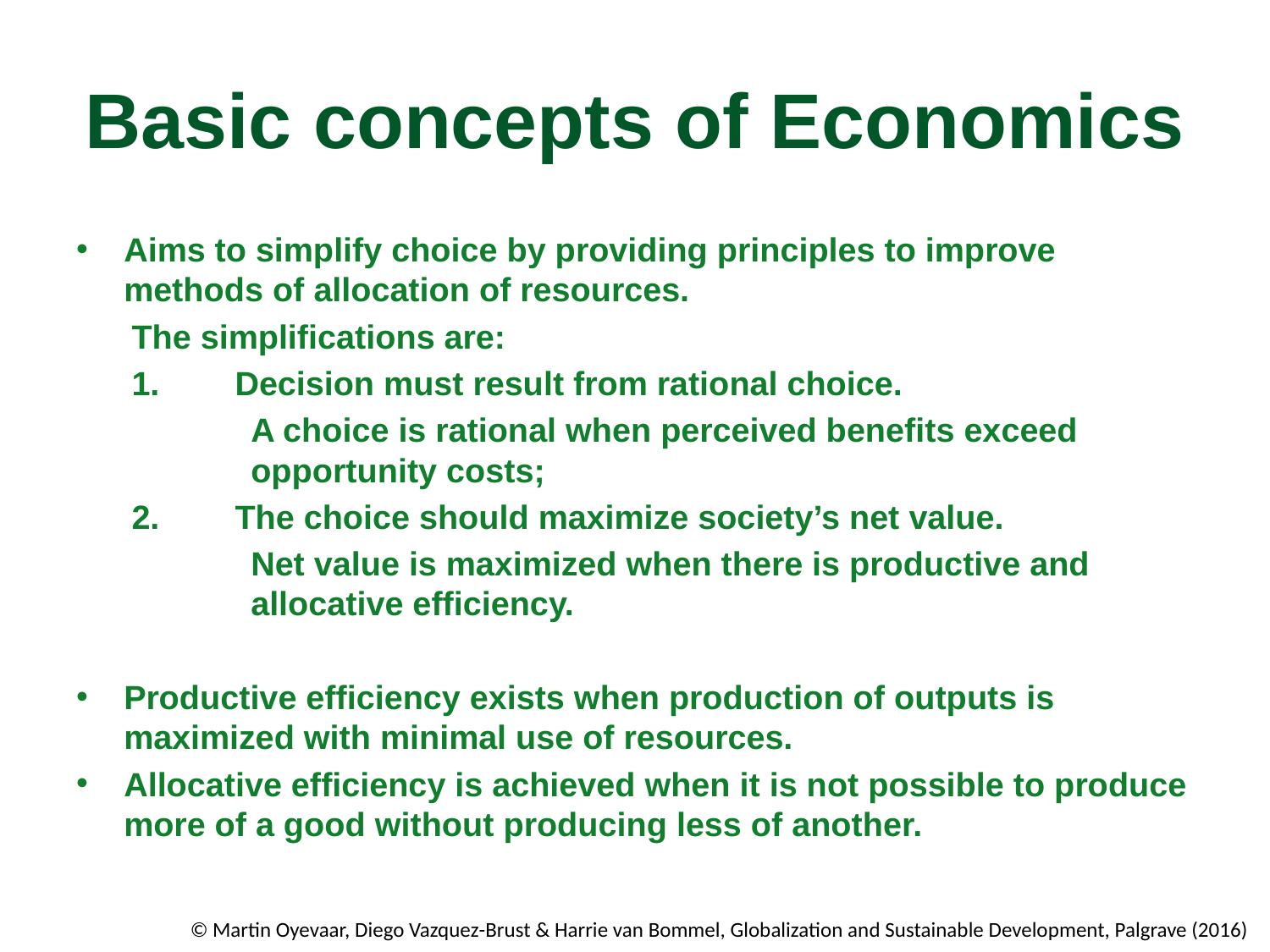

# Basic concepts of Economics
Aims to simplify choice by providing principles to improve methods of allocation of resources.
The simplifications are:
Decision must result from rational choice.
A choice is rational when perceived beneﬁts exceed opportunity costs;
The choice should maximize society’s net value.
Net value is maximized when there is productive and allocative efficiency.

Productive efficiency exists when production of outputs is maximized with minimal use of resources.
Allocative efficiency is achieved when it is not possible to produce more of a good without producing less of another.

© Martin Oyevaar, Diego Vazquez-Brust & Harrie van Bommel, Globalization and Sustainable Development, Palgrave (2016)